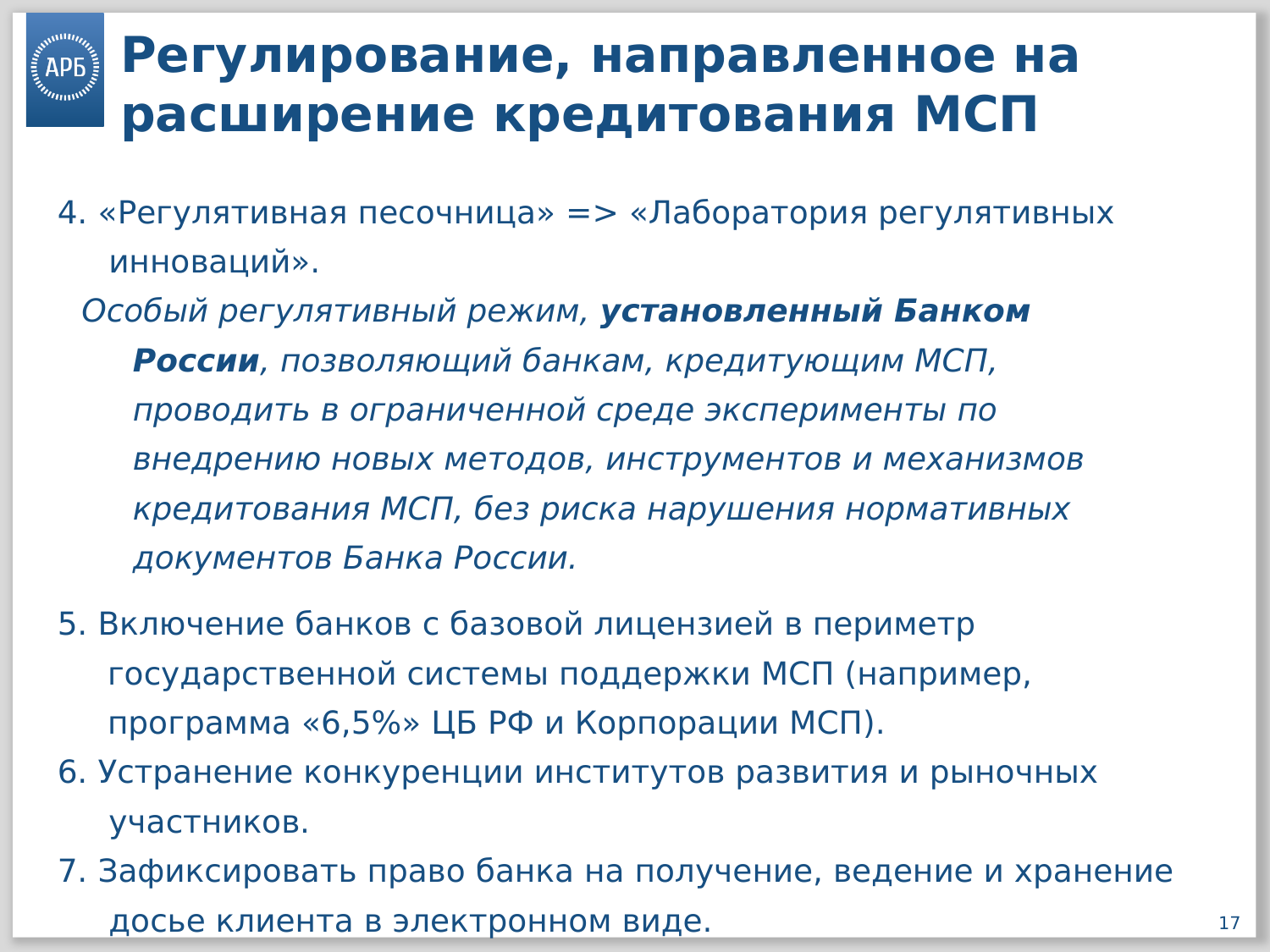

# Регулирование, направленное на расширение кредитования МСП
4. «Регулятивная песочница» => «Лаборатория регулятивных инноваций».
Особый регулятивный режим, установленный Банком России, позволяющий банкам, кредитующим МСП, проводить в ограниченной среде эксперименты по внедрению новых методов, инструментов и механизмов кредитования МСП, без риска нарушения нормативных документов Банка России.

5. Включение банков с базовой лицензией в периметр государственной системы поддержки МСП (например, программа «6,5%» ЦБ РФ и Корпорации МСП).
6. Устранение конкуренции институтов развития и рыночных участников.
7. Зафиксировать право банка на получение, ведение и хранение досье клиента в электронном виде.

17